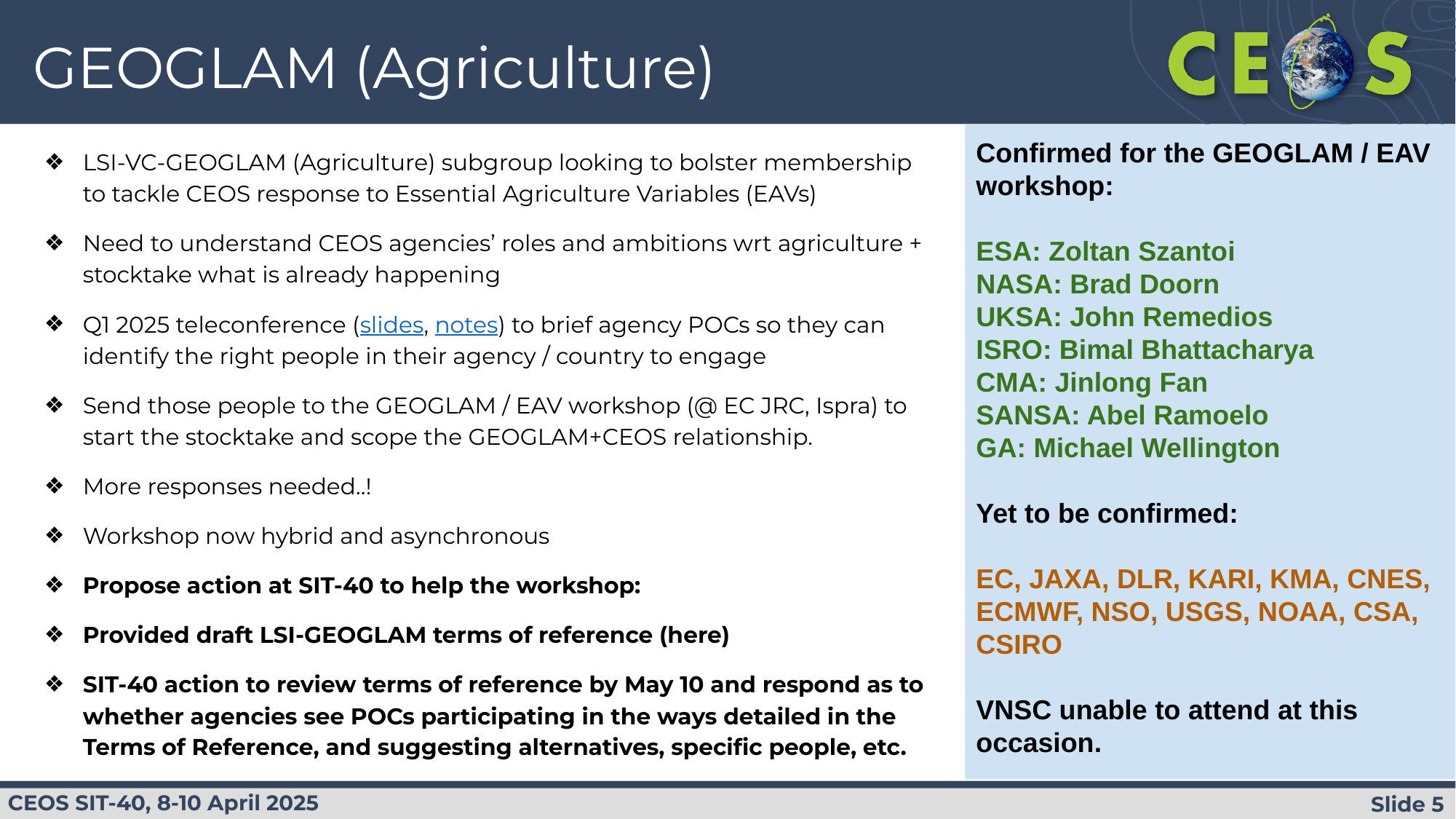

# GEOGLAM (Agriculture)
Confirmed for the GEOGLAM / EAV workshop:

ESA: Zoltan Szantoi
NASA: Brad Doorn
UKSA: John Remedios
ISRO: Bimal Bhattacharya
CMA: Jinlong Fan
SANSA: Abel Ramoelo
GA: Michael Wellington

Yet to be confirmed:

EC, JAXA, DLR, KARI, KMA, CNES, ECMWF, NSO, USGS, NOAA, CSA, CSIRO

VNSC unable to attend at this occasion.
LSI-VC-GEOGLAM (Agriculture) subgroup looking to bolster membership to tackle CEOS response to Essential Agriculture Variables (EAVs)
Need to understand CEOS agencies’ roles and ambitions wrt agriculture + stocktake what is already happening
Q1 2025 teleconference (slides, notes) to brief agency POCs so they can identify the right people in their agency / country to engage
Send those people to the GEOGLAM / EAV workshop (@ EC JRC, Ispra) to start the stocktake and scope the GEOGLAM+CEOS relationship.
More responses needed..!
Workshop now hybrid and asynchronous
Propose action at SIT-40 to help the workshop:
Provided draft LSI-GEOGLAM terms of reference (here)
SIT-40 action to review terms of reference by May 10 and respond as to whether agencies see POCs participating in the ways detailed in the Terms of Reference, and suggesting alternatives, specific people, etc.